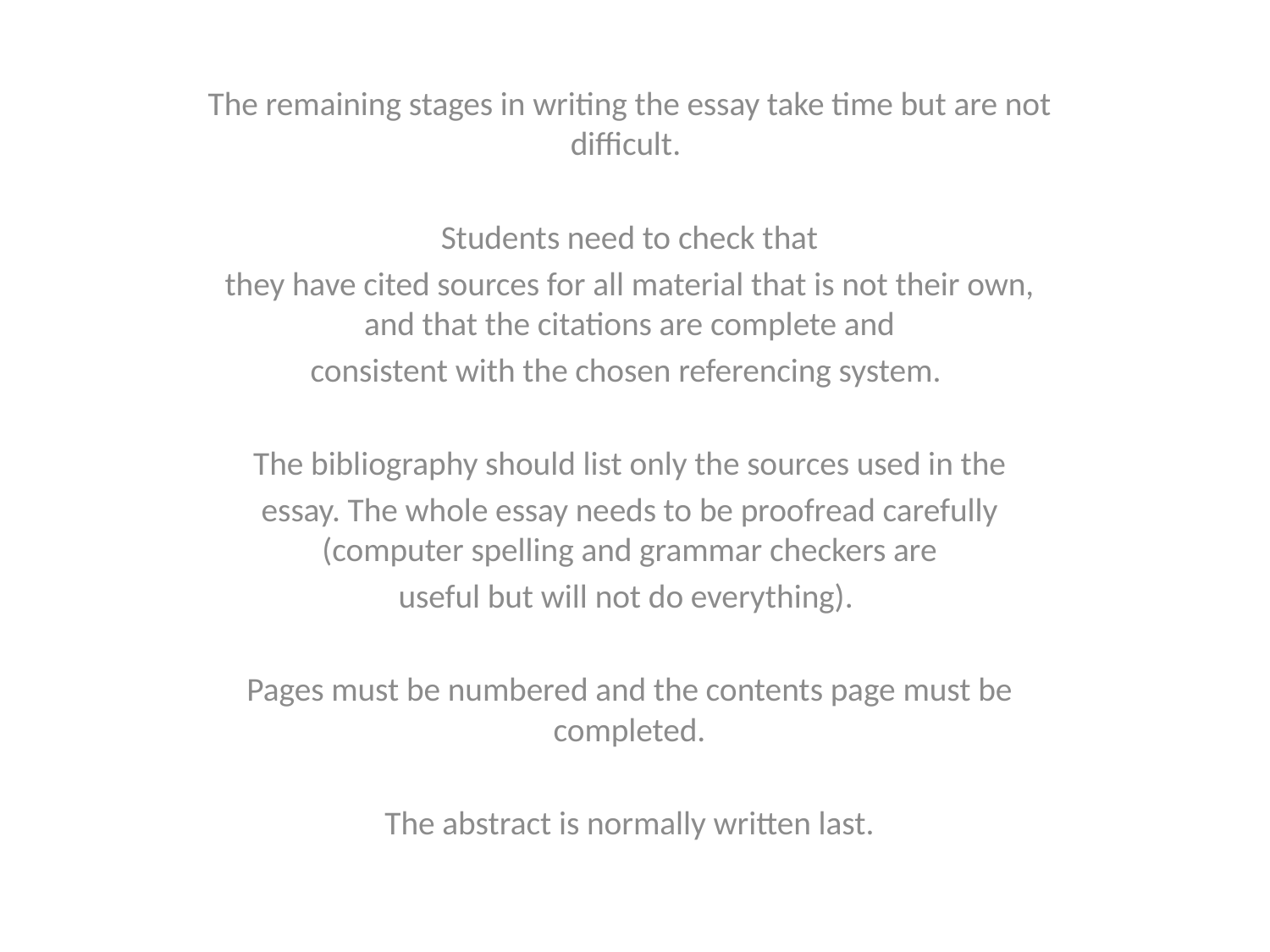

The remaining stages in writing the essay take time but are not difficult.

Students need to check that
they have cited sources for all material that is not their own, and that the citations are complete and
consistent with the chosen referencing system.

The bibliography should list only the sources used in the
essay. The whole essay needs to be proofread carefully (computer spelling and grammar checkers are
useful but will not do everything).

Pages must be numbered and the contents page must be completed.

The abstract is normally written last.
#